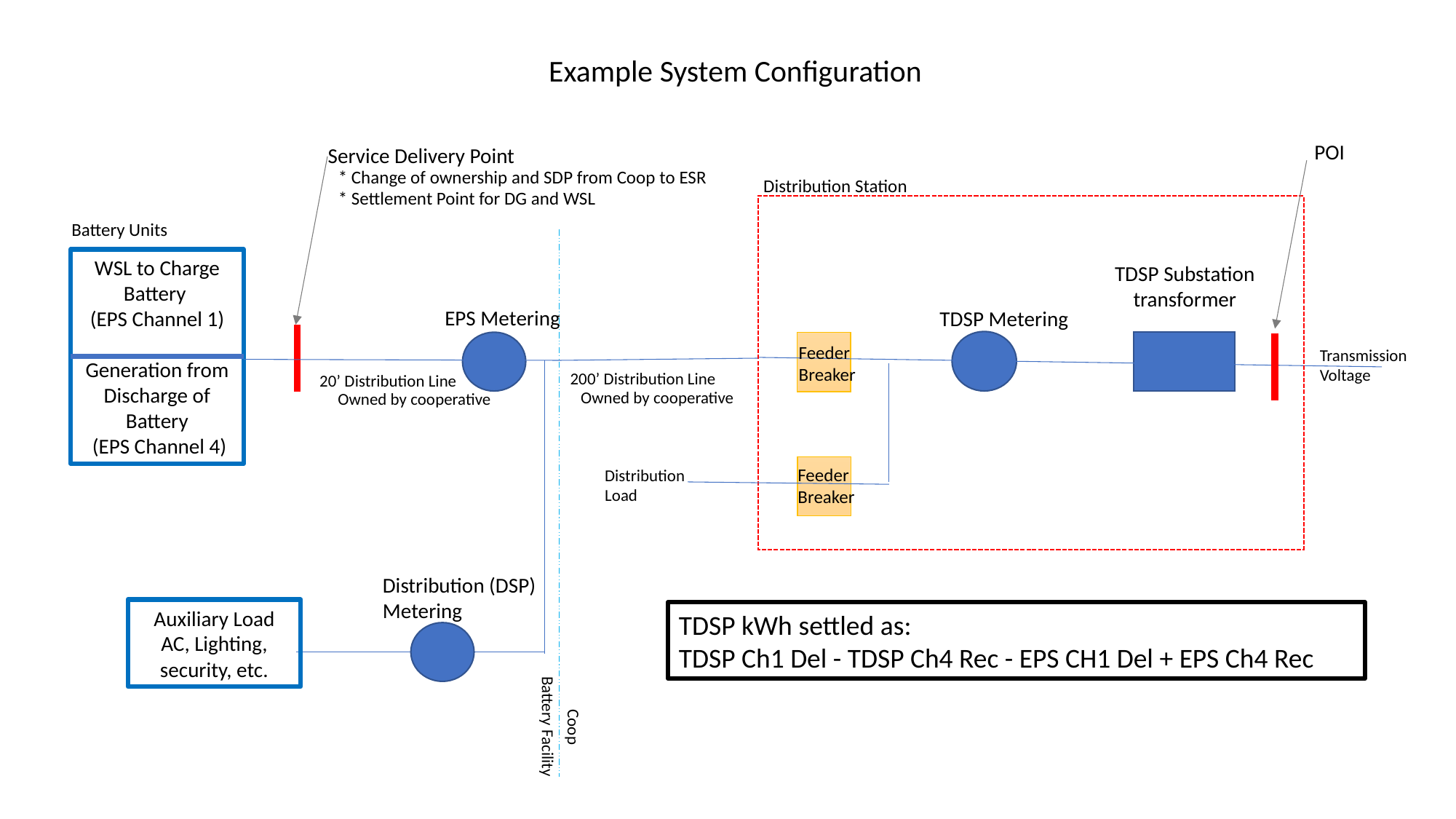

Example System Configuration
POI
Service Delivery Point
* Change of ownership and SDP from Coop to ESR
* Settlement Point for DG and WSL
Distribution Station

Battery Units
WSL to Charge Battery
(EPS Channel 1)

Generation from Discharge of Battery
 (EPS Channel 4)
TDSP Substation transformer
EPS Metering
TDSP Metering

Feeder
Breaker
Transmission
Voltage
200’ Distribution Line
20’ Distribution Line
Owned by cooperative
Owned by cooperative

Feeder
Breaker
Distribution
Load
Distribution (DSP) Metering
Auxiliary Load
AC, Lighting, security, etc.
TDSP kWh settled as:
TDSP Ch1 Del - TDSP Ch4 Rec - EPS CH1 Del + EPS Ch4 Rec

Battery Facility
Coop